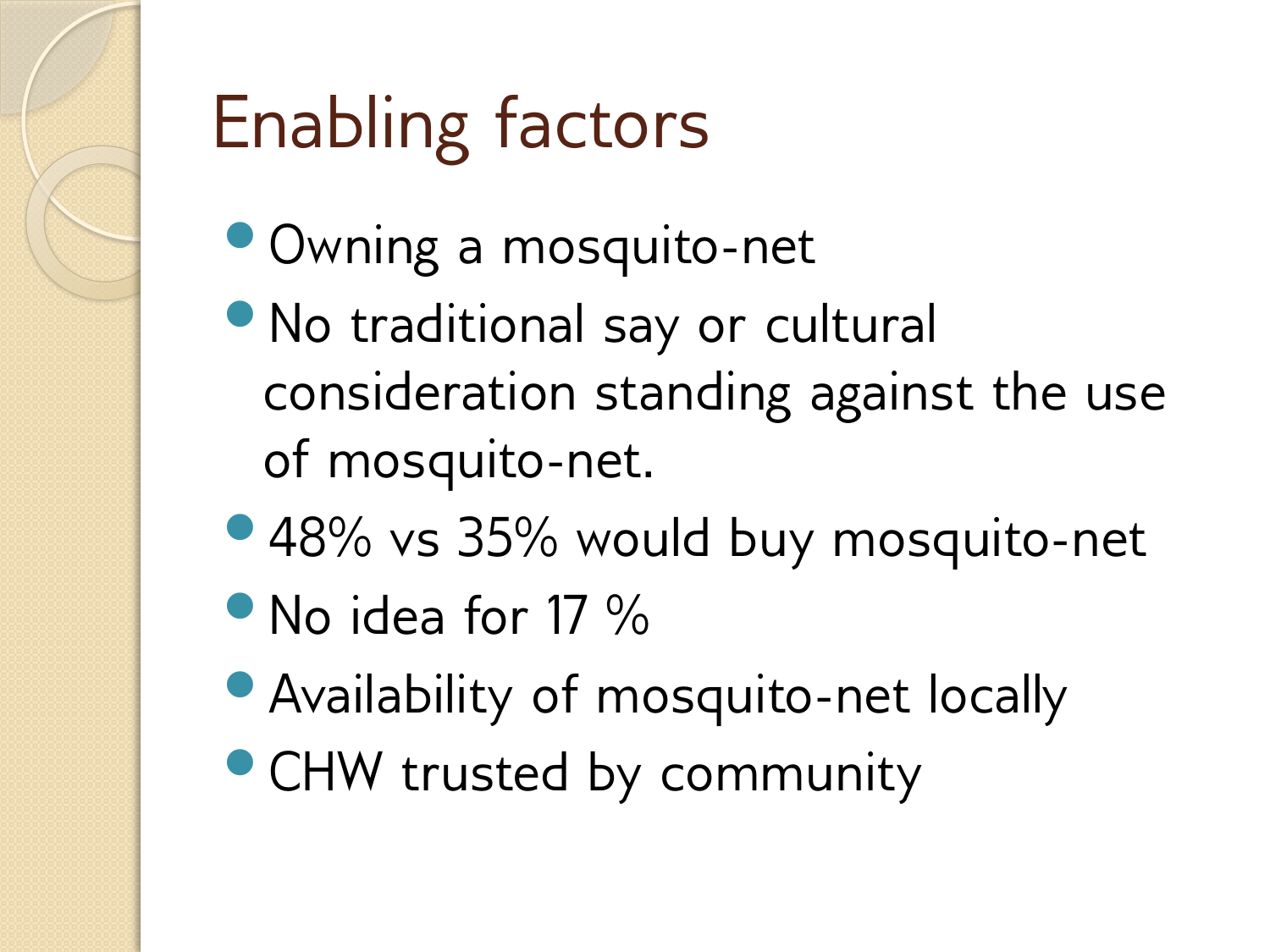

# Enabling factors
Owning a mosquito-net
No traditional say or cultural consideration standing against the use of mosquito-net.
48% vs 35% would buy mosquito-net
No idea for 17 %
Availability of mosquito-net locally
CHW trusted by community